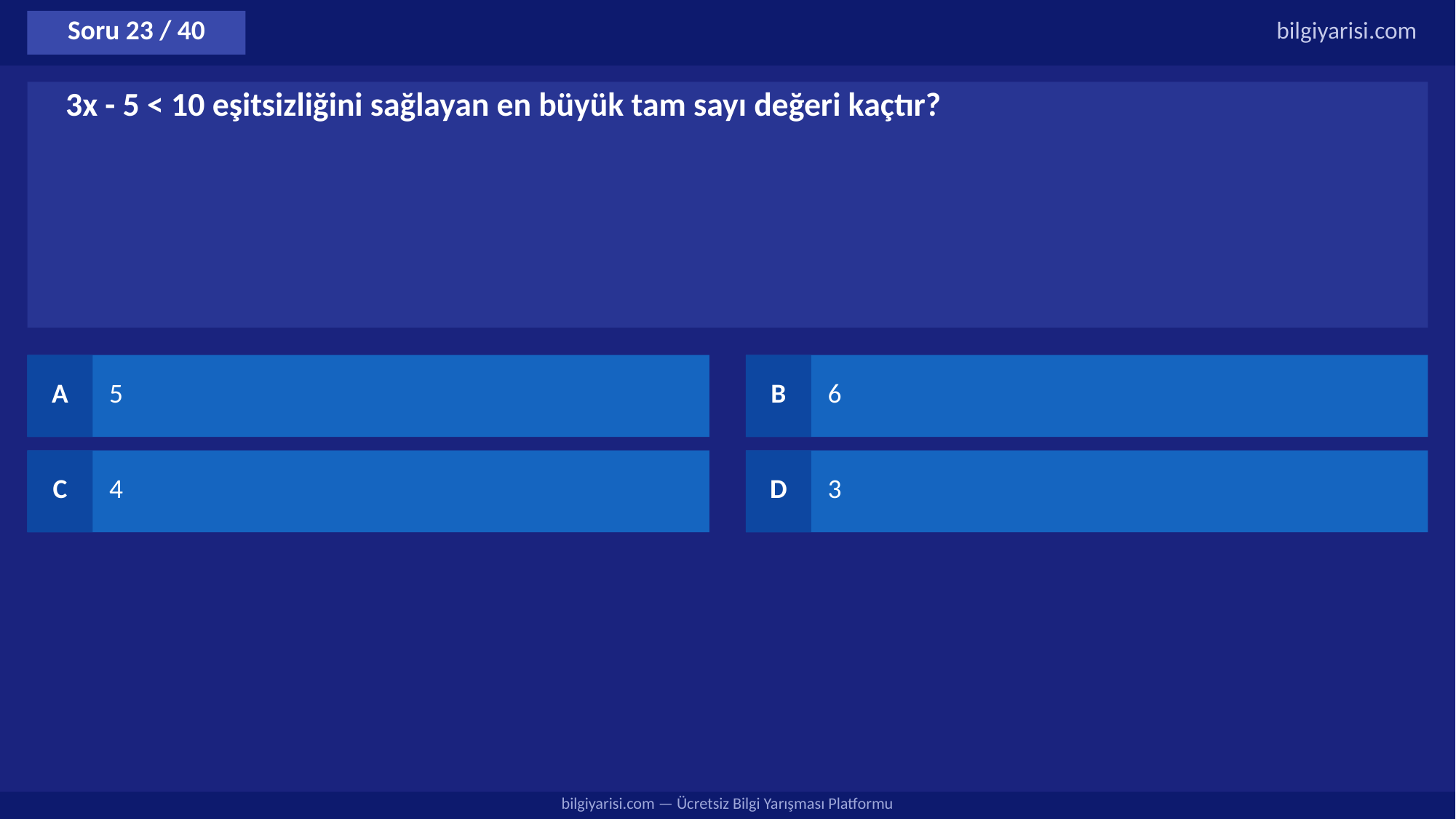

Soru 23 / 40
bilgiyarisi.com

3x - 5 < 10 eşitsizliğini sağlayan en büyük tam sayı değeri kaçtır?

A
5

B
6

C
4

D
3
bilgiyarisi.com — Ücretsiz Bilgi Yarışması Platformu